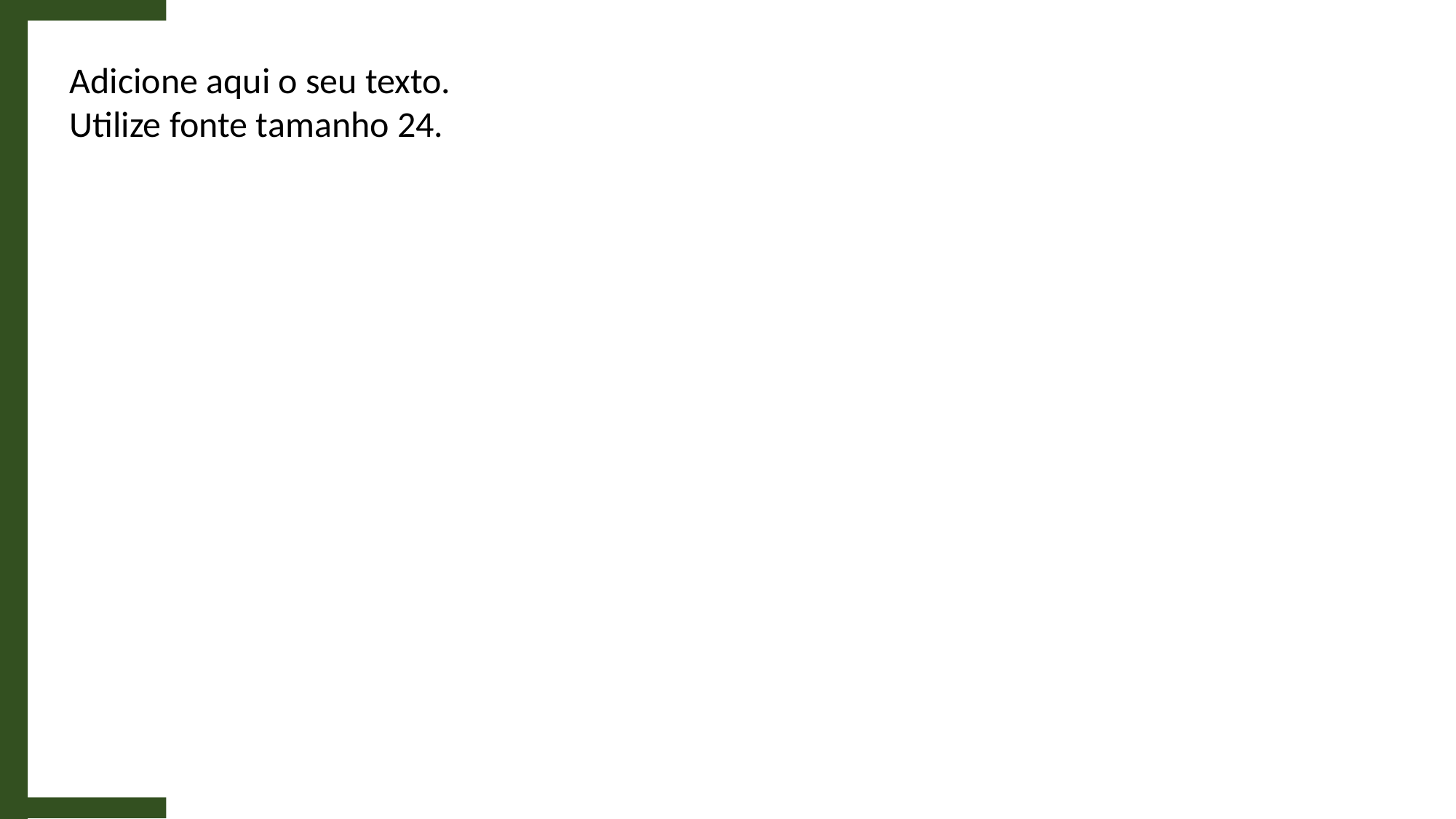

Adicione aqui o seu texto.
Utilize fonte tamanho 24.